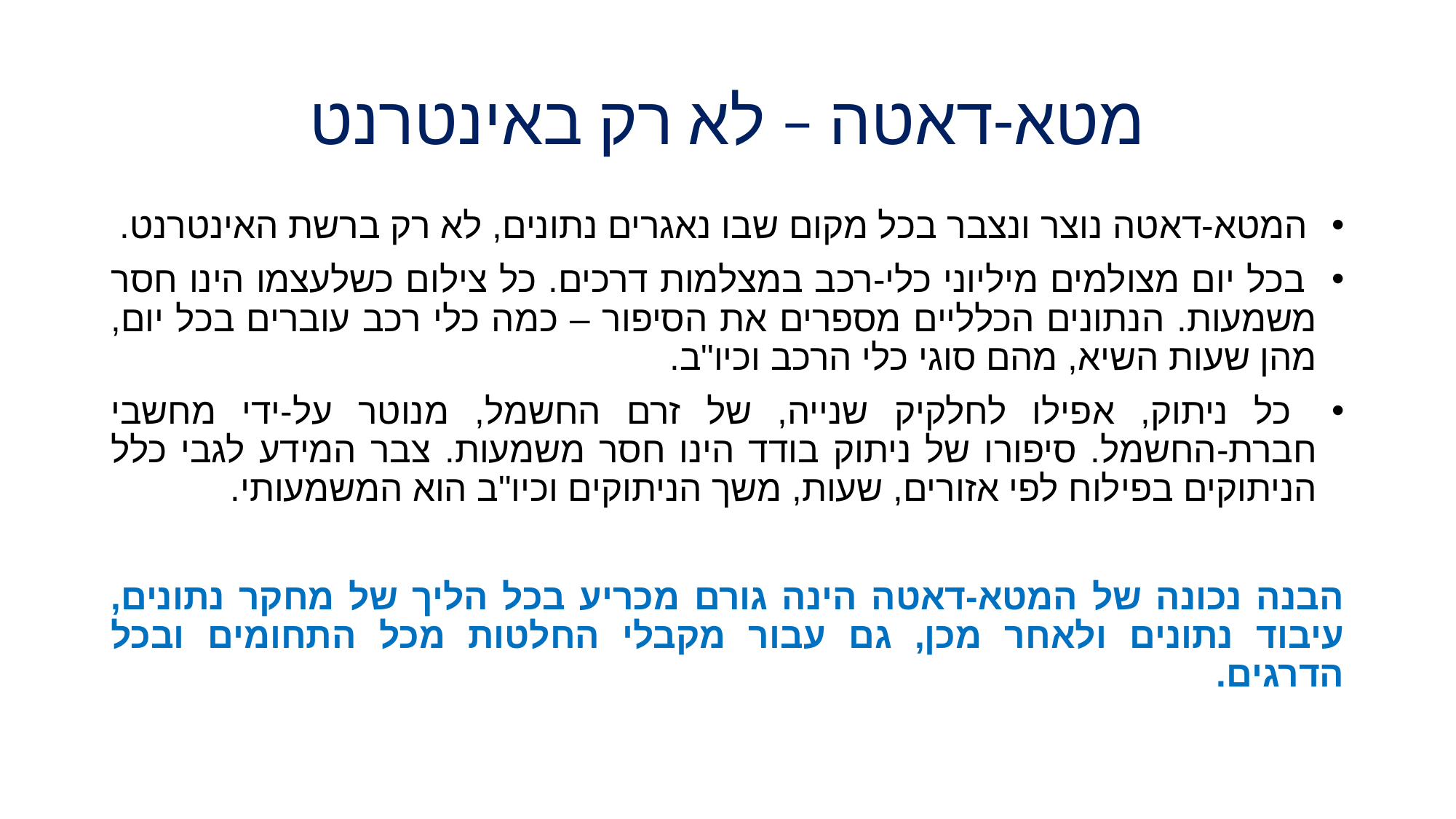

# מטא-דאטה – לא רק באינטרנט
 המטא-דאטה נוצר ונצבר בכל מקום שבו נאגרים נתונים, לא רק ברשת האינטרנט.
 בכל יום מצולמים מיליוני כלי-רכב במצלמות דרכים. כל צילום כשלעצמו הינו חסר משמעות. הנתונים הכלליים מספרים את הסיפור – כמה כלי רכב עוברים בכל יום, מהן שעות השיא, מהם סוגי כלי הרכב וכיו"ב.
 כל ניתוק, אפילו לחלקיק שנייה, של זרם החשמל, מנוטר על-ידי מחשבי חברת-החשמל. סיפורו של ניתוק בודד הינו חסר משמעות. צבר המידע לגבי כלל הניתוקים בפילוח לפי אזורים, שעות, משך הניתוקים וכיו"ב הוא המשמעותי.

הבנה נכונה של המטא-דאטה הינה גורם מכריע בכל הליך של מחקר נתונים, עיבוד נתונים ולאחר מכן, גם עבור מקבלי החלטות מכל התחומים ובכל הדרגים.